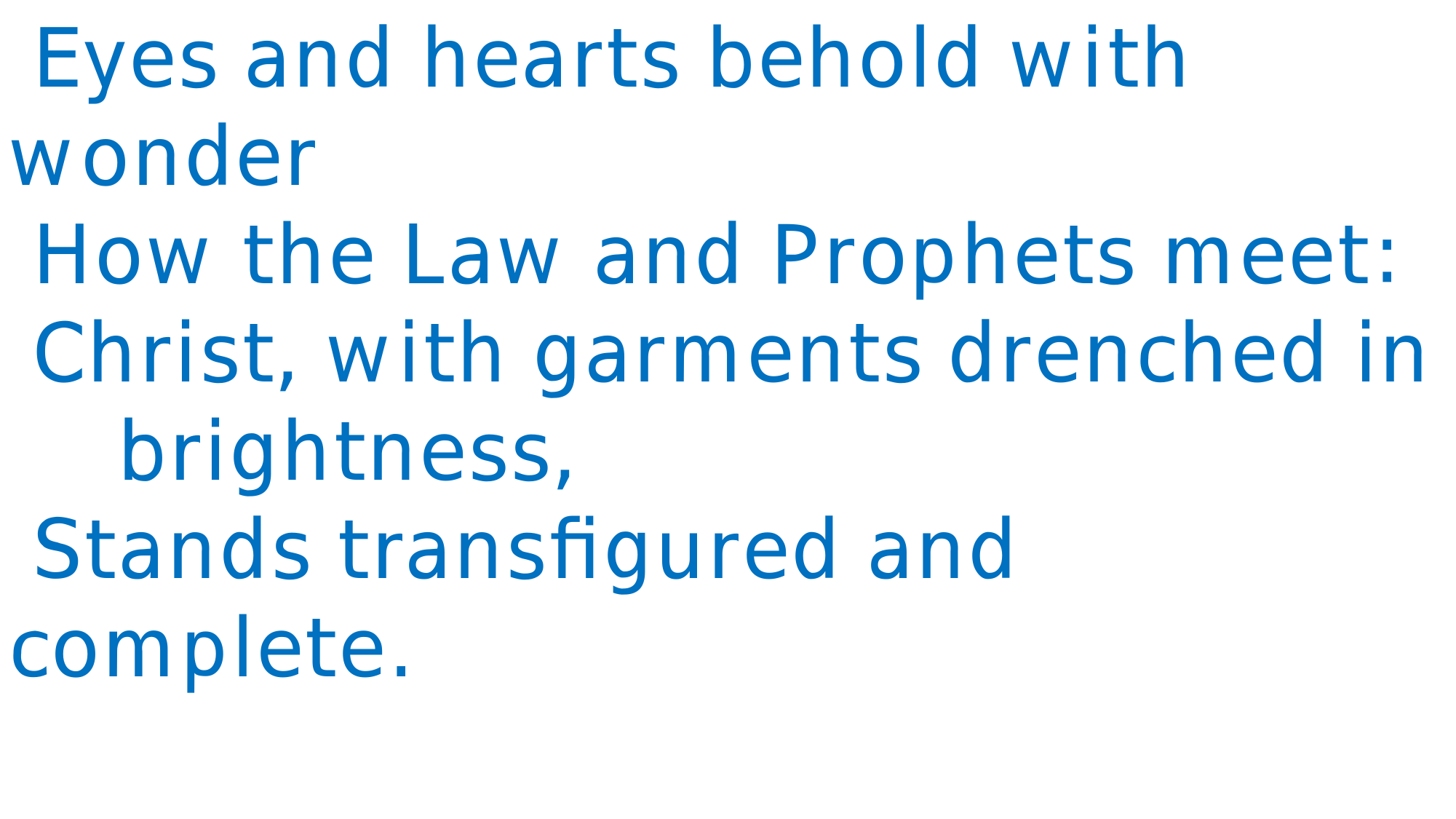

Eyes and hearts behold with 	wonder
 How the Law and Prophets meet:
 Christ, with garments drenched in 	brightness,
 Stands transfigured and 	complete.